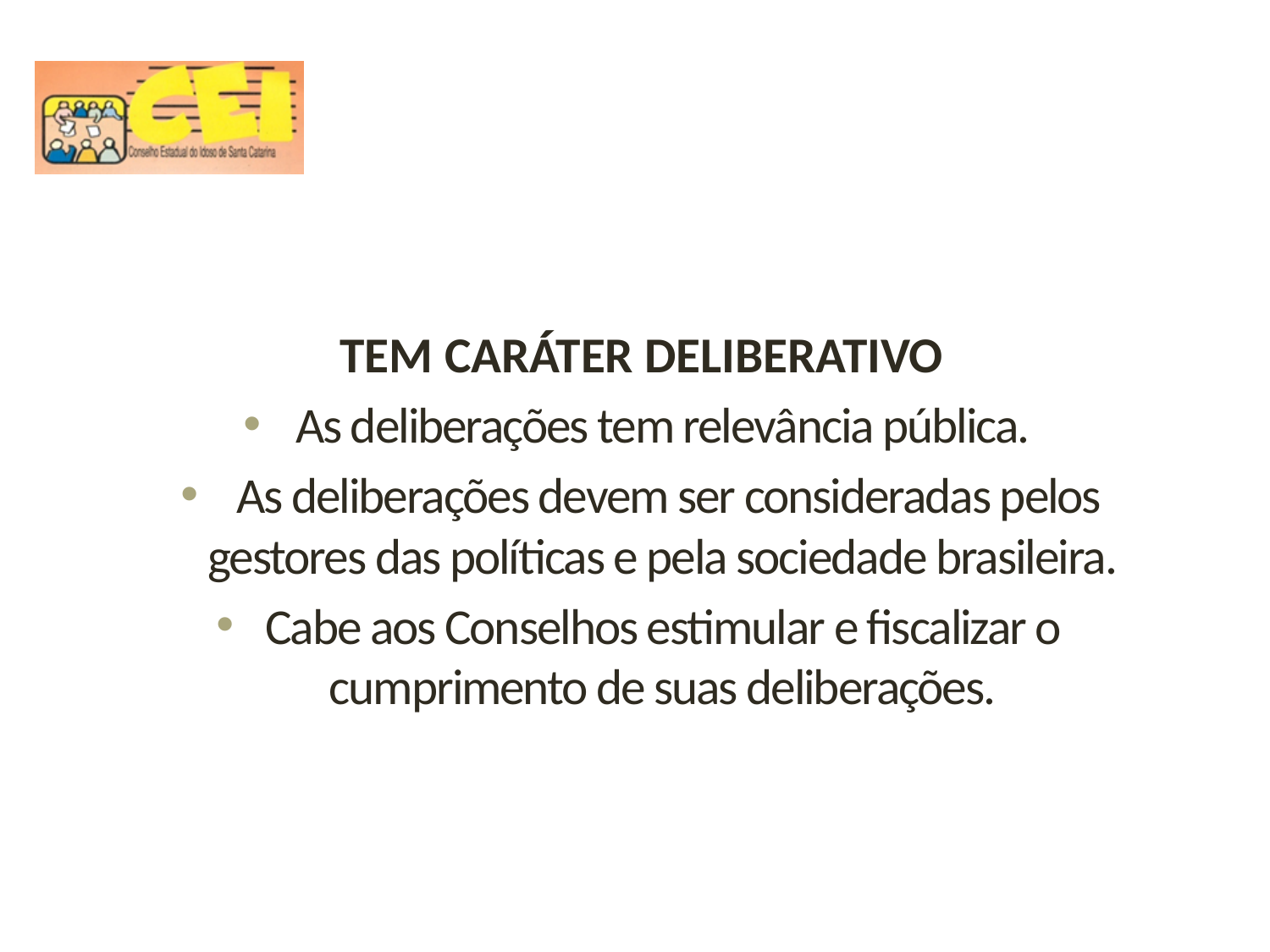

TEM CARÁTER DELIBERATIVO
As deliberações tem relevância pública.
 As deliberações devem ser consideradas pelos gestores das políticas e pela sociedade brasileira.
Cabe aos Conselhos estimular e fiscalizar o cumprimento de suas deliberações.